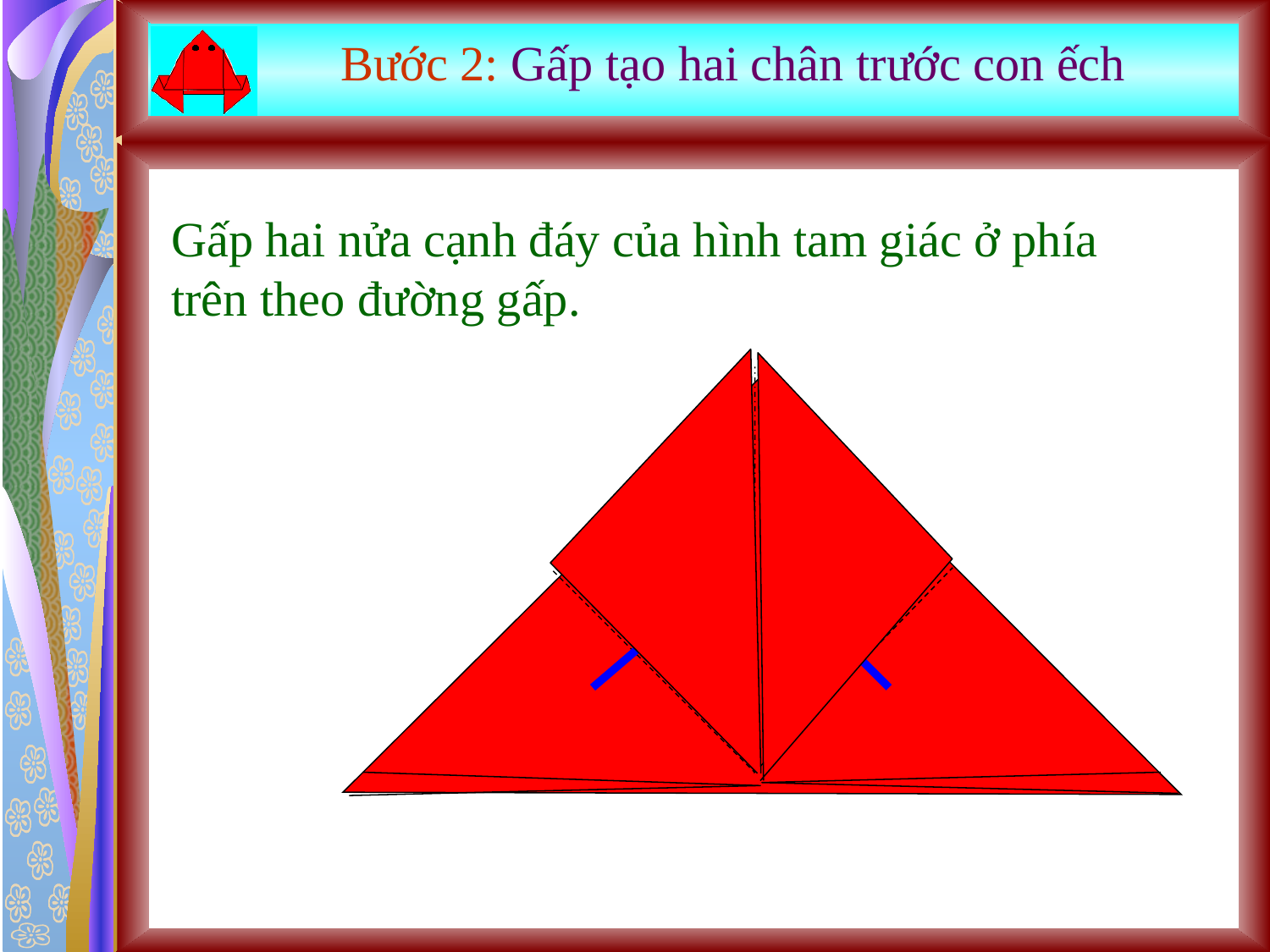

Bước 2: Gấp tạo hai chân trước con ếch
Gấp hai nửa cạnh đáy của hình tam giác ở phía trên theo đường gấp.